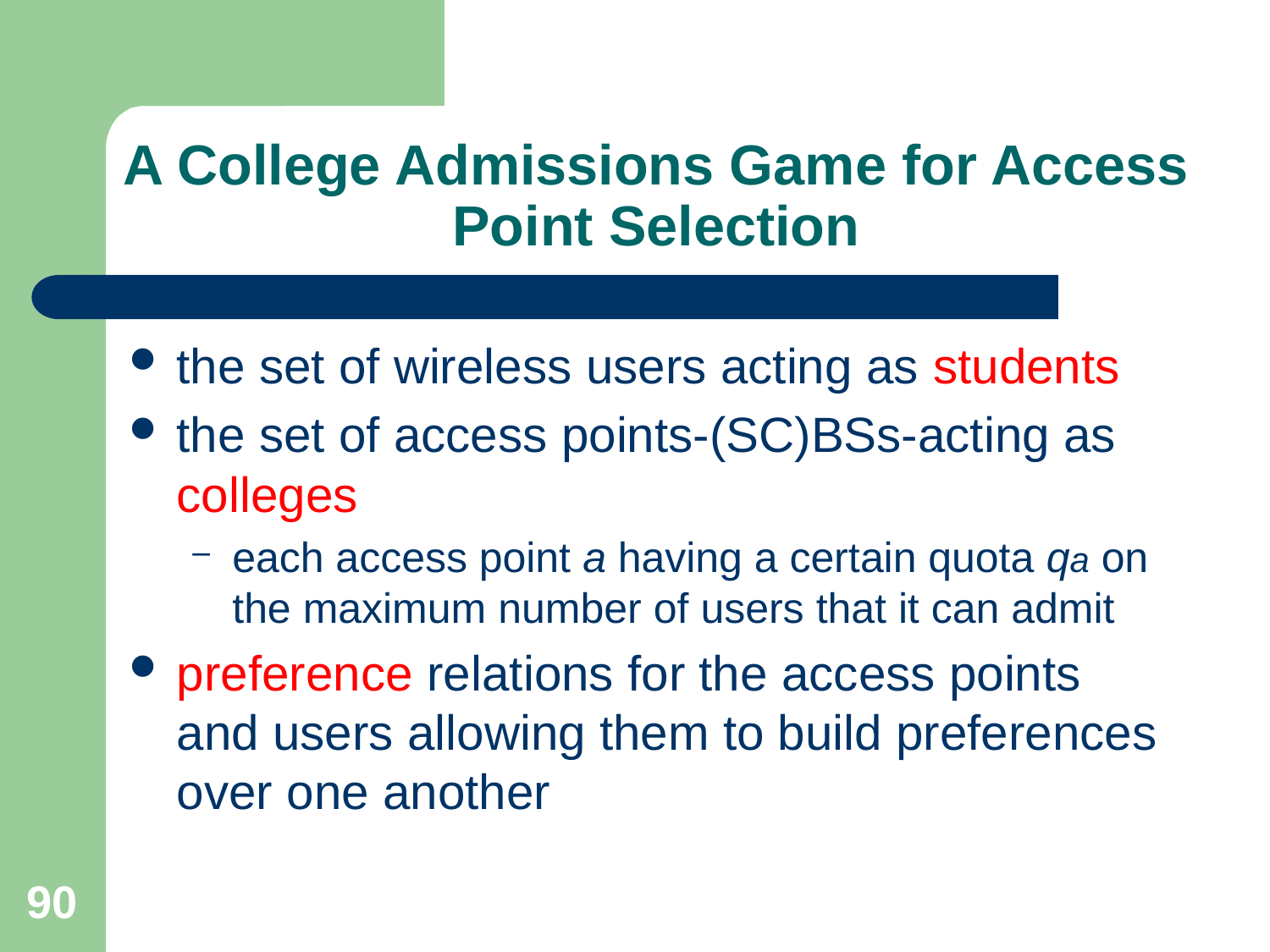

# A College Admissions Game for Access Point Selection
the set of wireless users acting as students
the set of access points-(SC)BSs-acting as colleges
each access point a having a certain quota qa on the maximum number of users that it can admit
preference relations for the access points and users allowing them to build preferences over one another
90